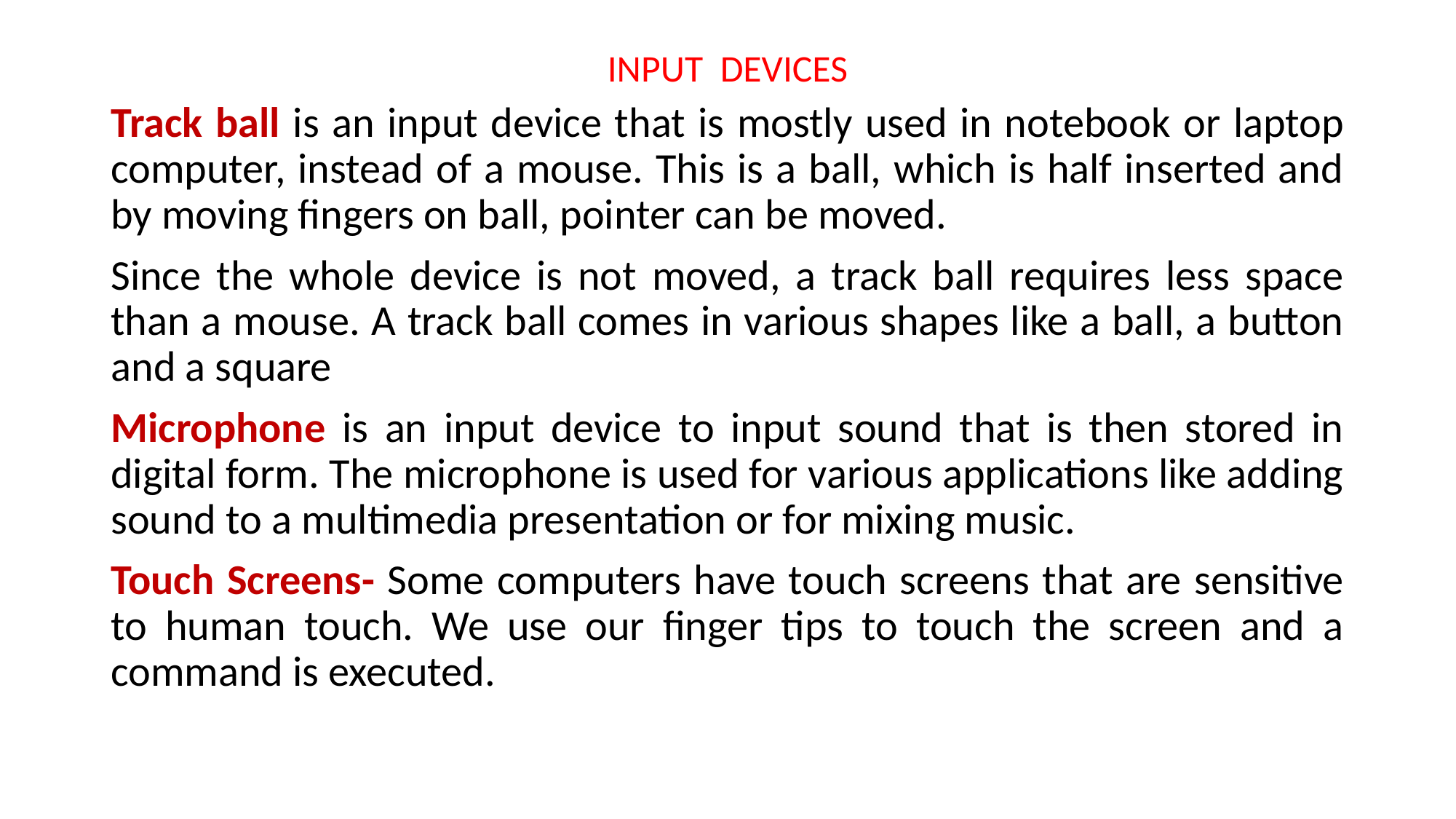

# INPUT  DEVICES
Track ball is an input device that is mostly used in notebook or laptop computer, instead of a mouse. This is a ball, which is half inserted and by moving fingers on ball, pointer can be moved.
Since the whole device is not moved, a track ball requires less space than a mouse. A track ball comes in various shapes like a ball, a button and a square
Microphone is an input device to input sound that is then stored in digital form. The microphone is used for various applications like adding sound to a multimedia presentation or for mixing music.
Touch Screens- Some computers have touch screens that are sensitive to human touch. We use our finger tips to touch the screen and a command is executed.